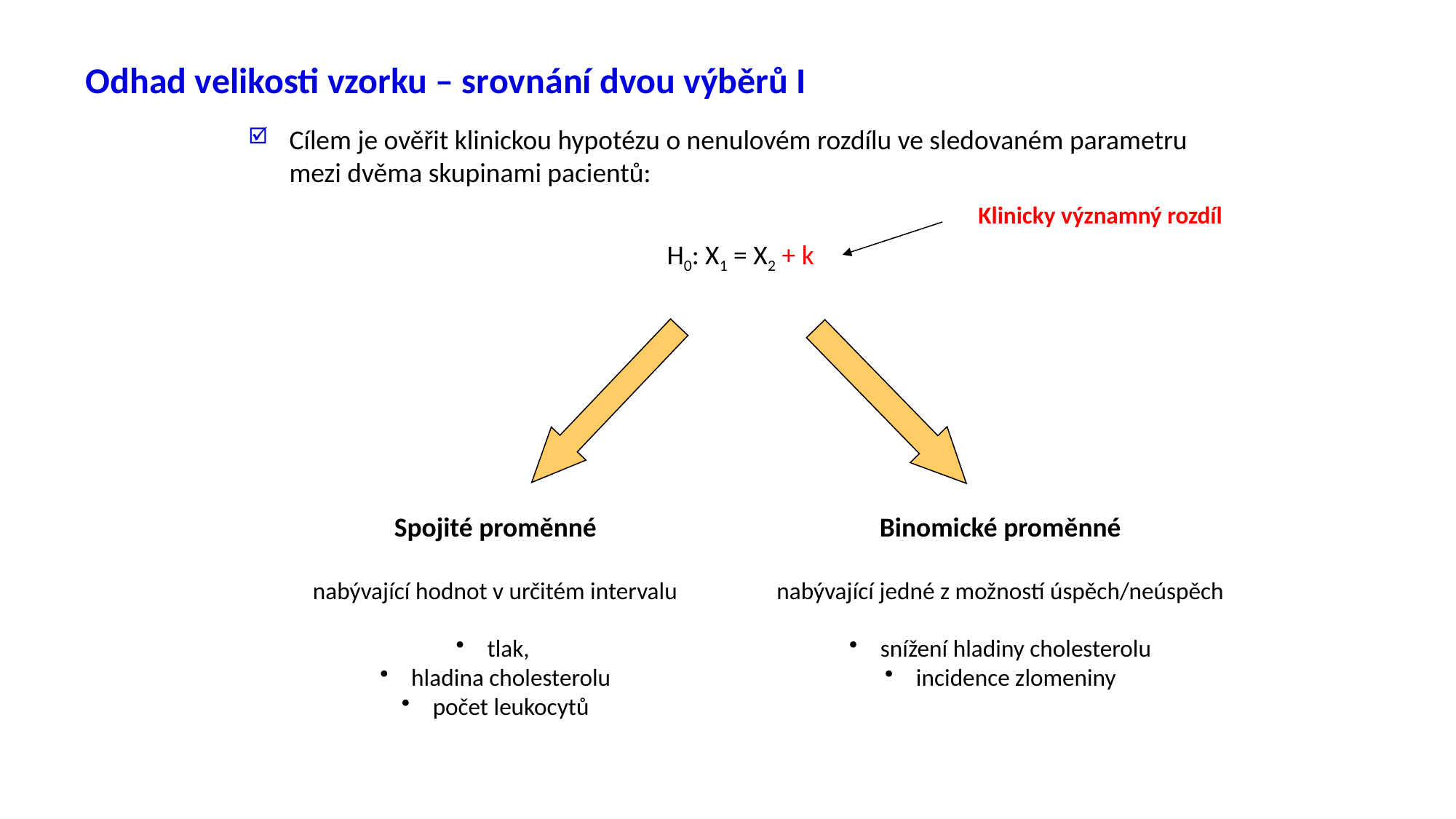

# Odhad velikosti vzorku – srovnání dvou výběrů I
Cílem je ověřit klinickou hypotézu o nenulovém rozdílu ve sledovaném parametru mezi dvěma skupinami pacientů:

H0: X1 = X2 + k

Klinicky významný rozdíl

Spojité proměnné

nabývající hodnot v určitém intervalu

 tlak,
 hladina cholesterolu
 počet leukocytů
Binomické proměnné

nabývající jedné z možností úspěch/neúspěch

 snížení hladiny cholesterolu
 incidence zlomeniny